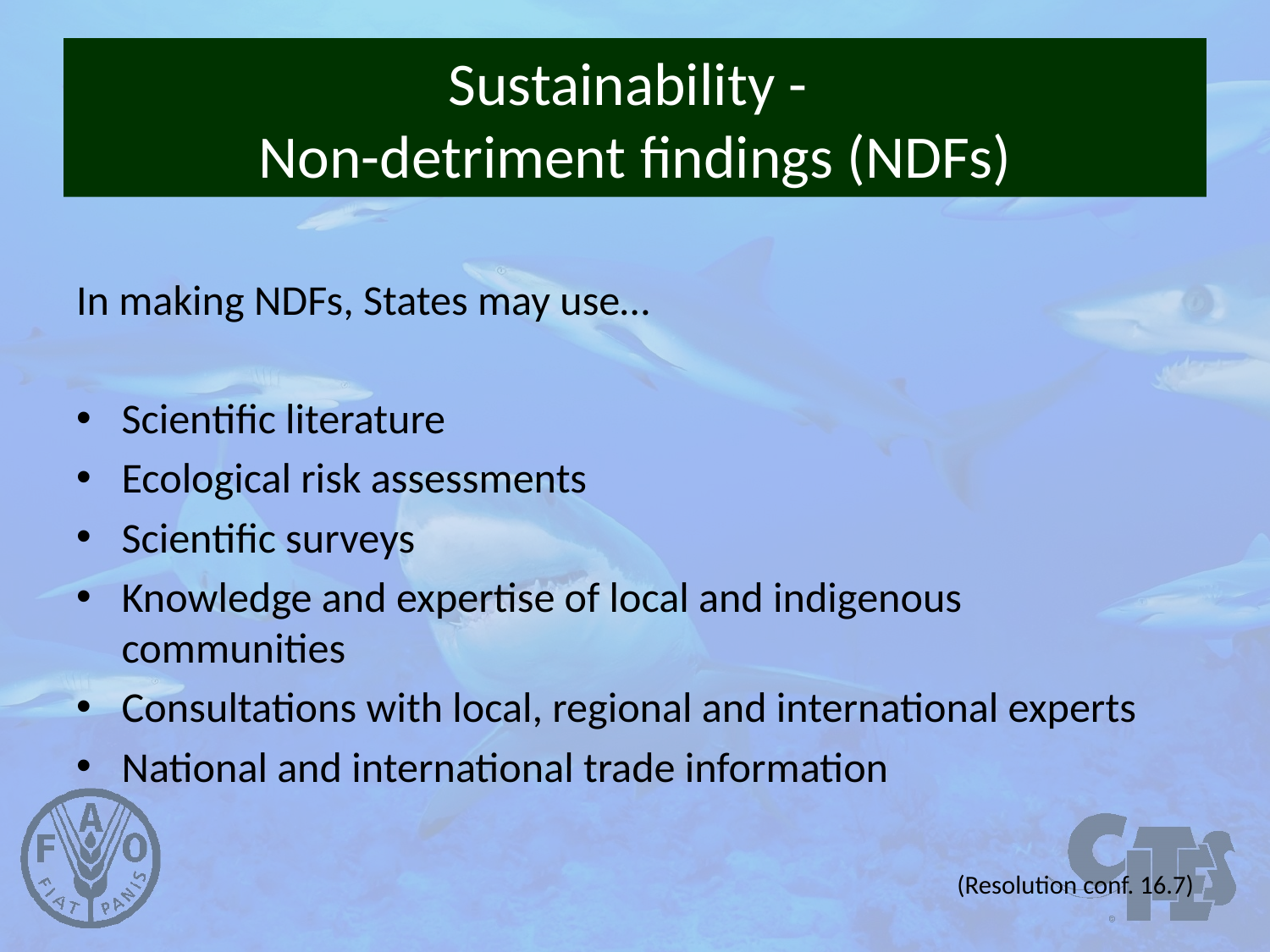

# Sustainability - Non-detriment findings (NDFs)
In making NDFs, States may use…

Scientific literature
Ecological risk assessments
Scientific surveys
Knowledge and expertise of local and indigenous communities
Consultations with local, regional and international experts
National and international trade information

(Resolution conf. 16.7)